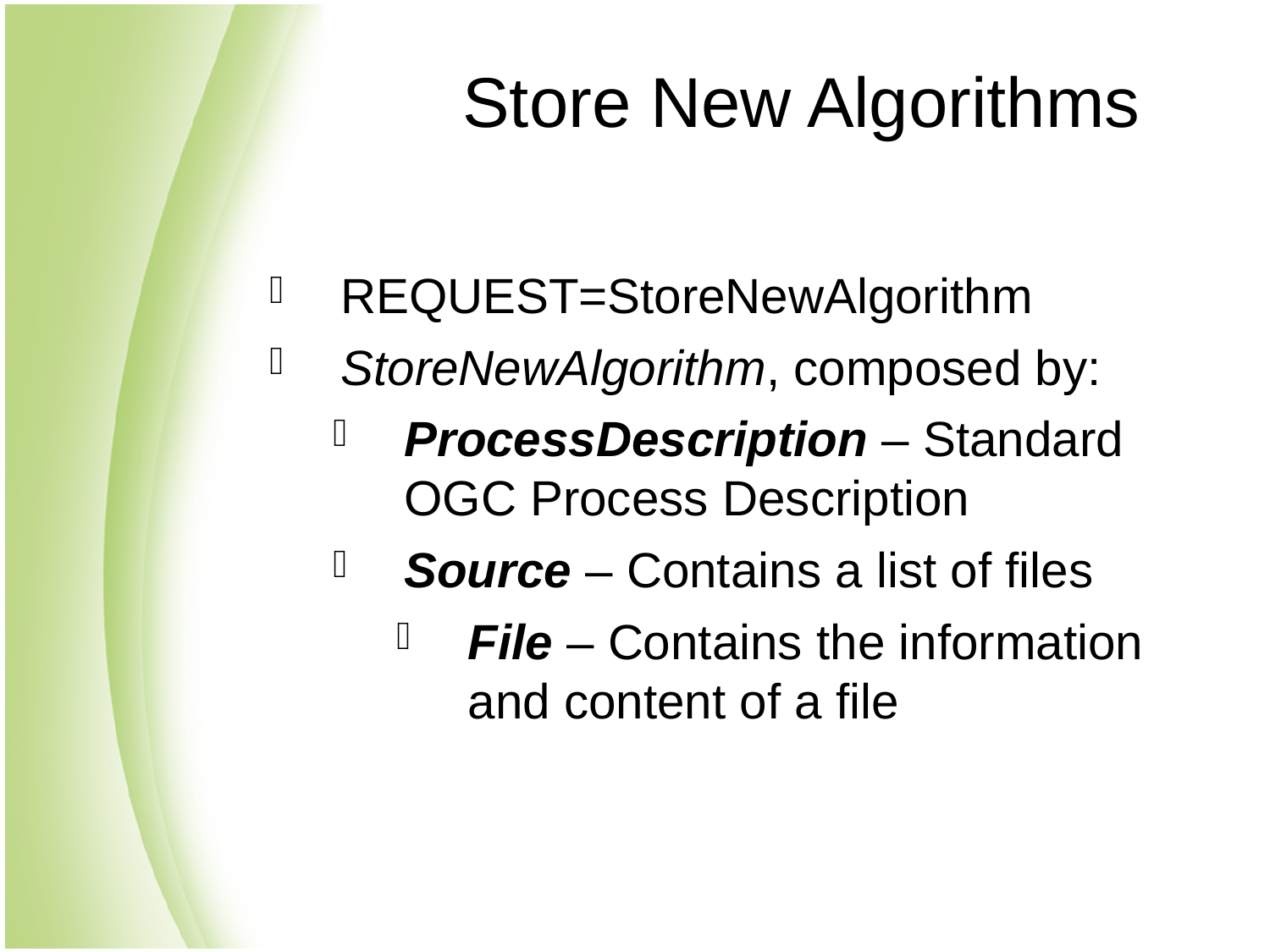

# Store New Algorithms
REQUEST=StoreNewAlgorithm
StoreNewAlgorithm, composed by:
ProcessDescription – Standard OGC Process Description
Source – Contains a list of files
File – Contains the information and content of a file